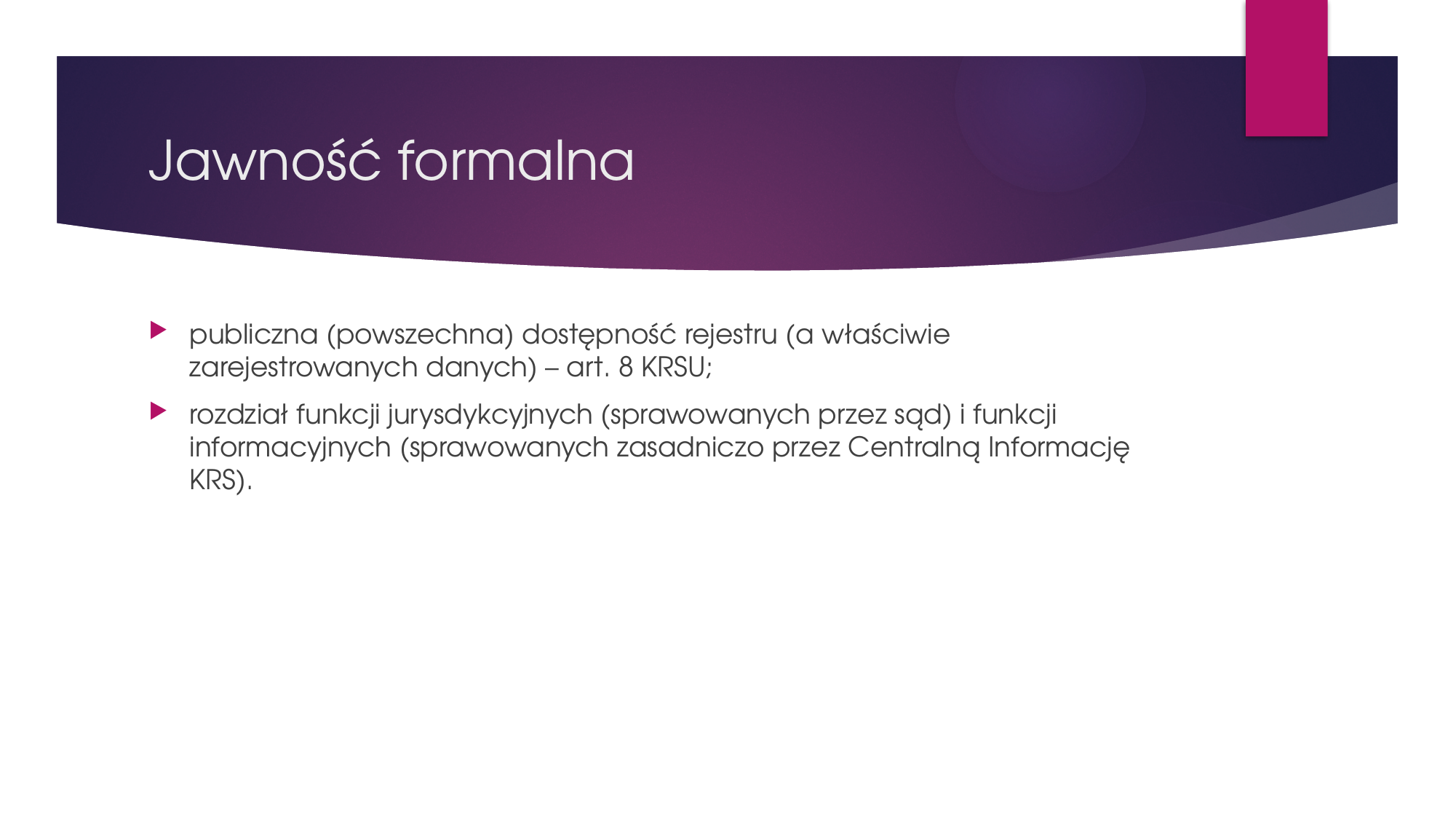

# Jawność formalna
publiczna (powszechna) dostępność rejestru (a właściwie zarejestrowanych danych) – art. 8 KRSU;
rozdział funkcji jurysdykcyjnych (sprawowanych przez sąd) i funkcji informacyjnych (sprawowanych zasadniczo przez Centralną Informację KRS).